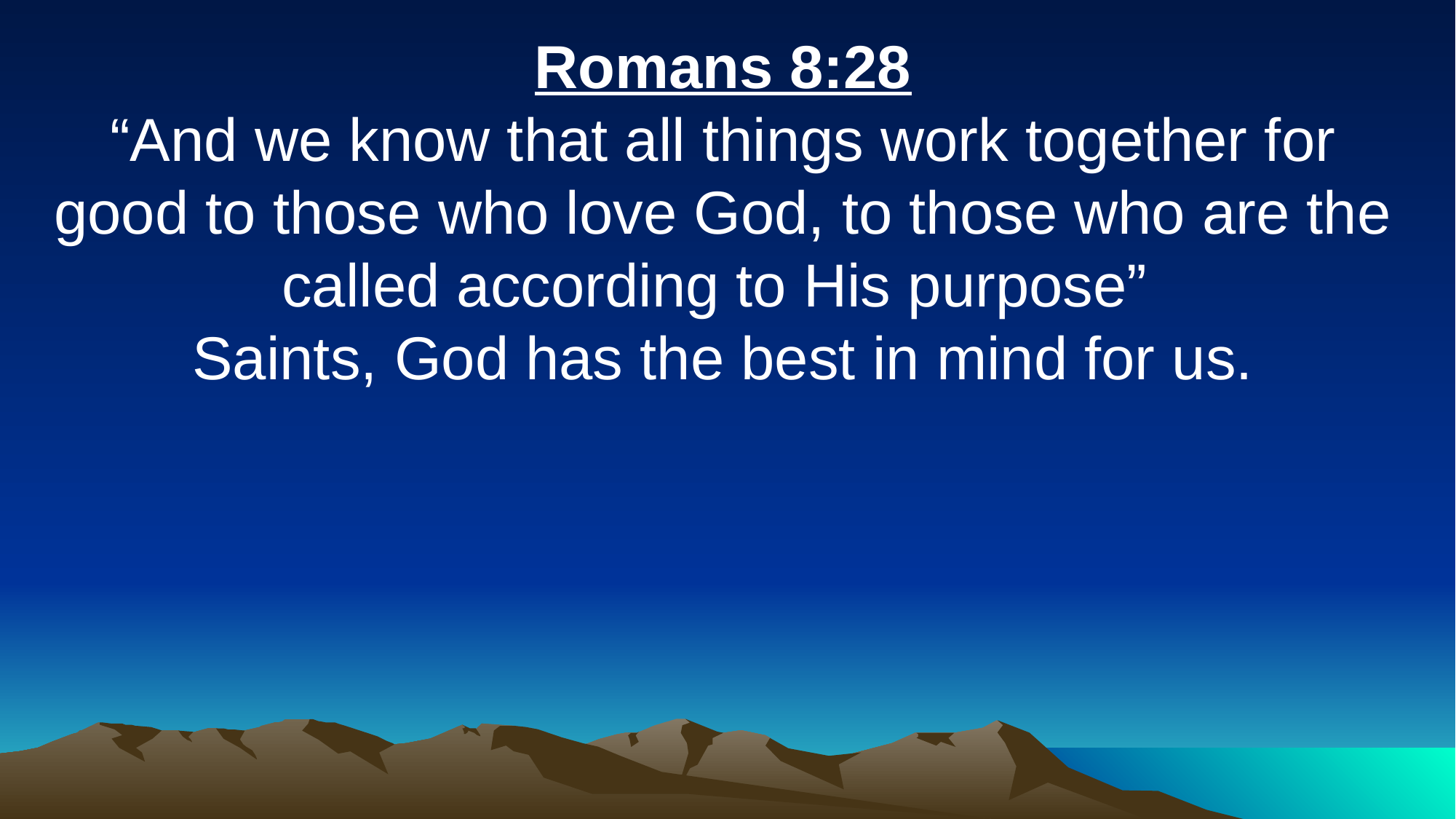

Romans 8:28
“And we know that all things work together for good to those who love God, to those who are the called according to His purpose”
Saints, God has the best in mind for us.